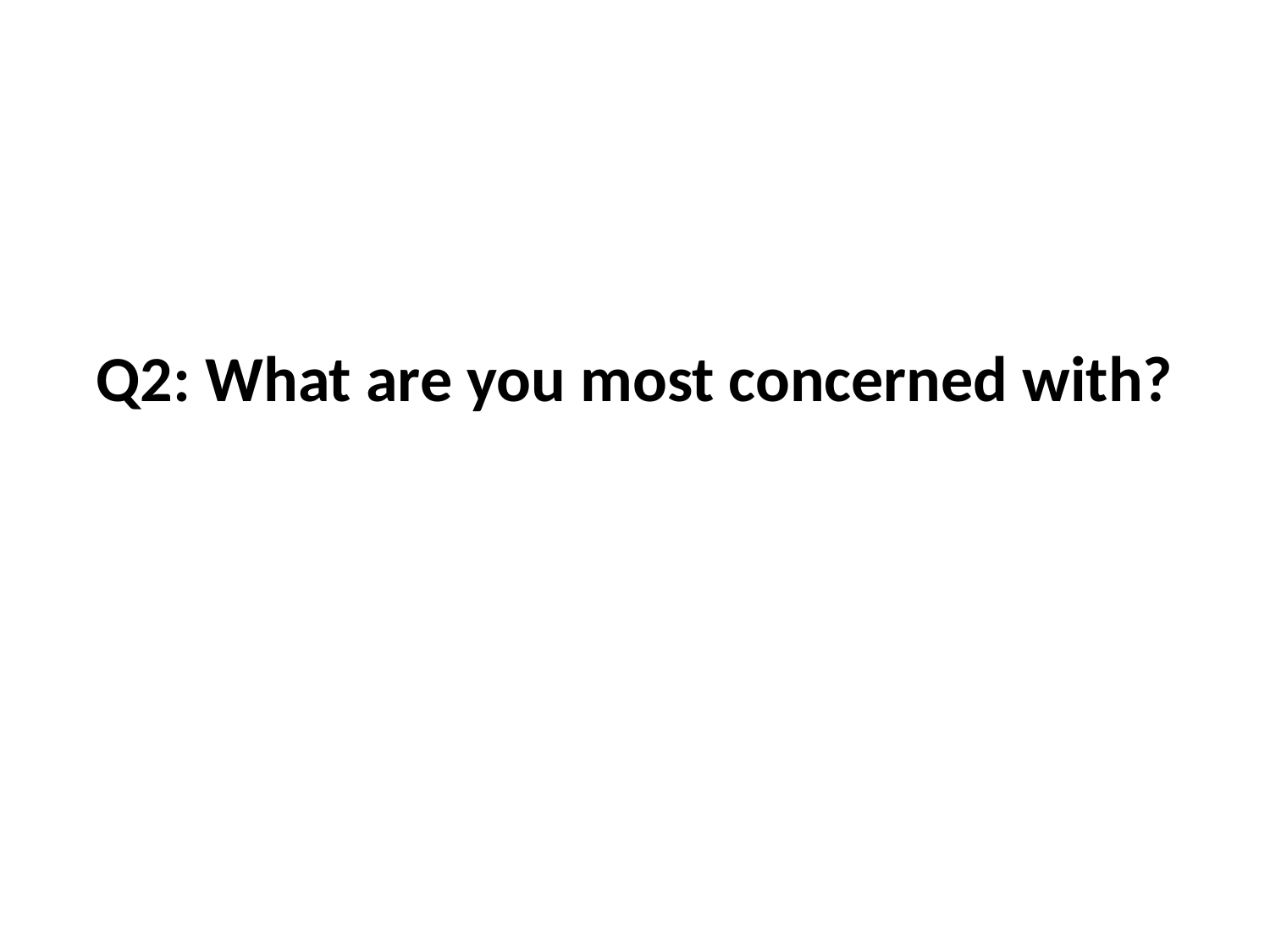

# Q2: What are you most concerned with?